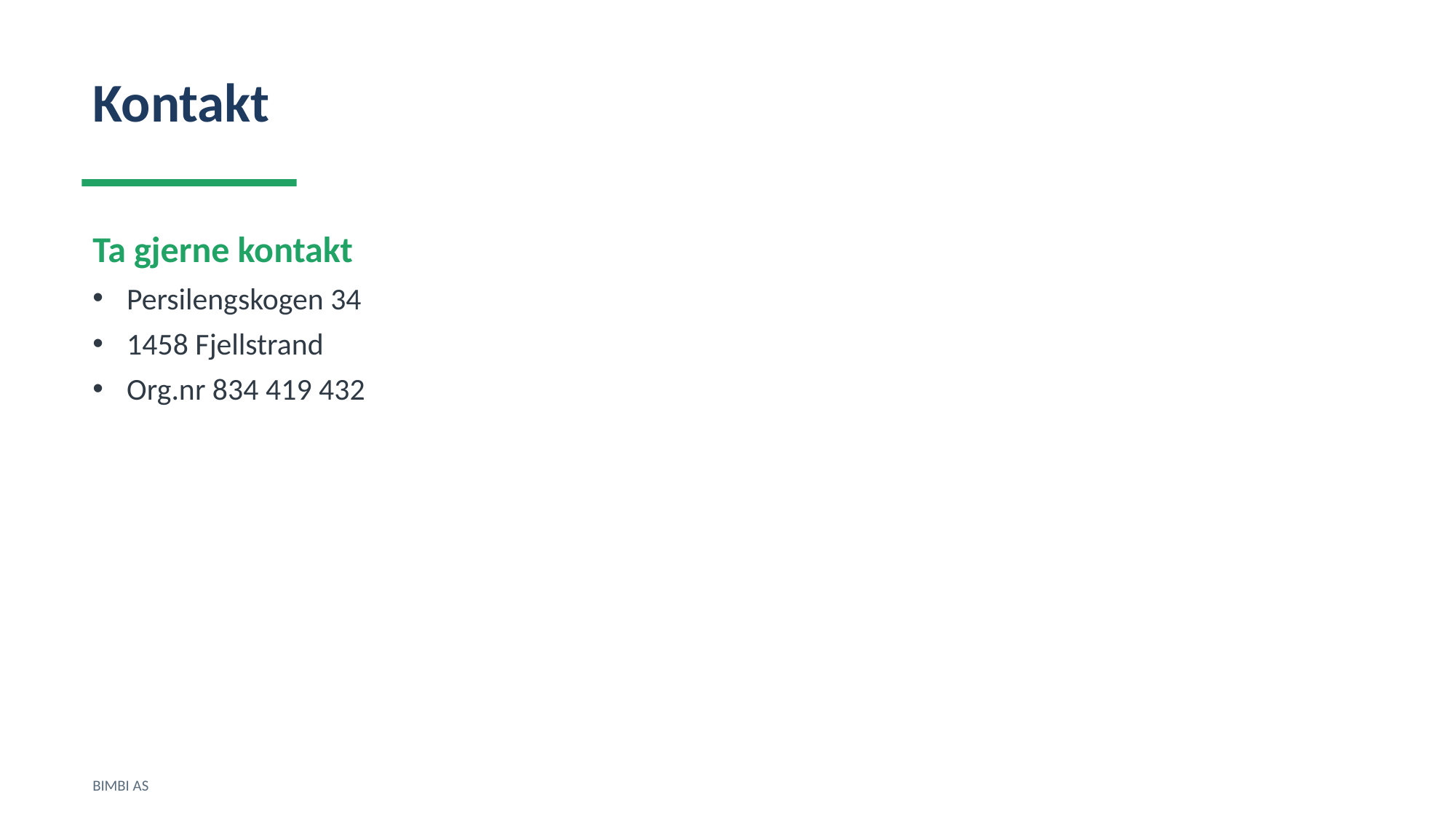

Kontakt

Ta gjerne kontakt
Persilengskogen 34
1458 Fjellstrand
Org.nr 834 419 432
BIMBI AS